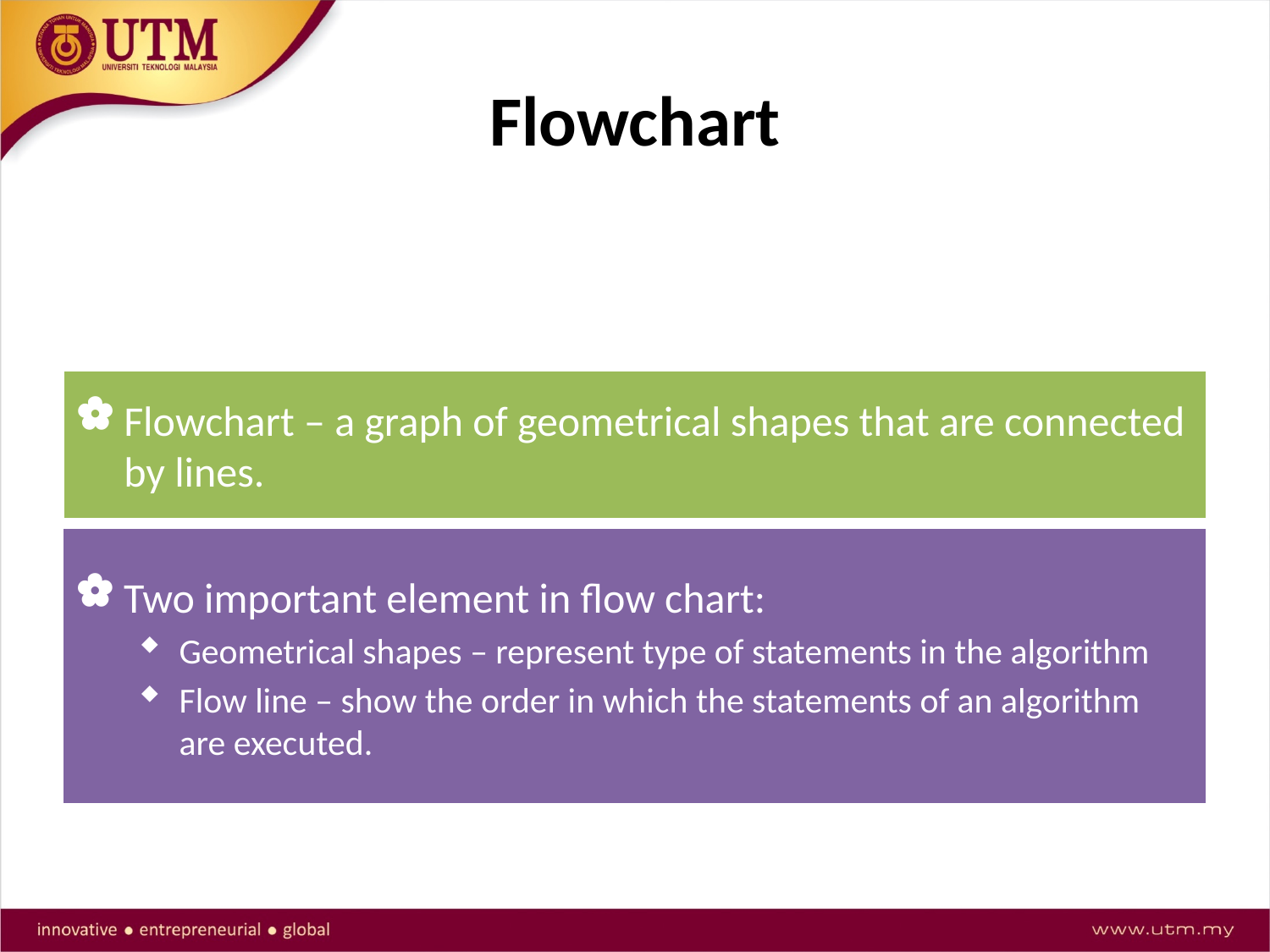

# Flowchart
Flowchart - represents an algorithm in graphical symbols.
Flowchart – a graph of geometrical shapes that are connected by lines.
Two important element in flow chart:
Geometrical shapes – represent type of statements in the algorithm
Flow line – show the order in which the statements of an algorithm are executed.